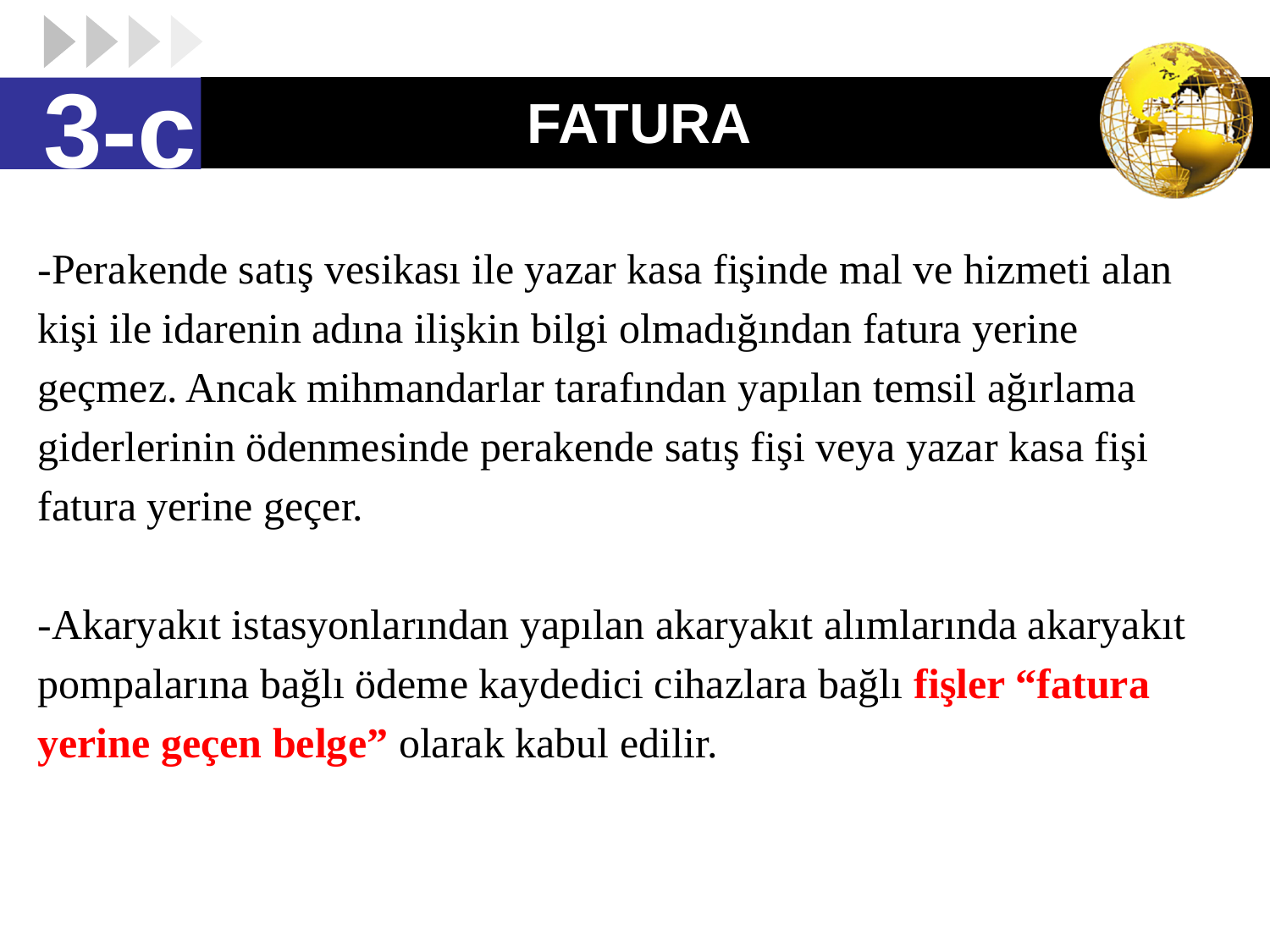

# FATURA
3-c

-Perakende satış vesikası ile yazar kasa fişinde mal ve hizmeti alan
kişi ile idarenin adına ilişkin bilgi olmadığından fatura yerine
geçmez. Ancak mihmandarlar tarafından yapılan temsil ağırlama
giderlerinin ödenmesinde perakende satış fişi veya yazar kasa fişi
fatura yerine geçer.

-Akaryakıt istasyonlarından yapılan akaryakıt alımlarında akaryakıt
pompalarına bağlı ödeme kaydedici cihazlara bağlı fişler “fatura
yerine geçen belge” olarak kabul edilir.